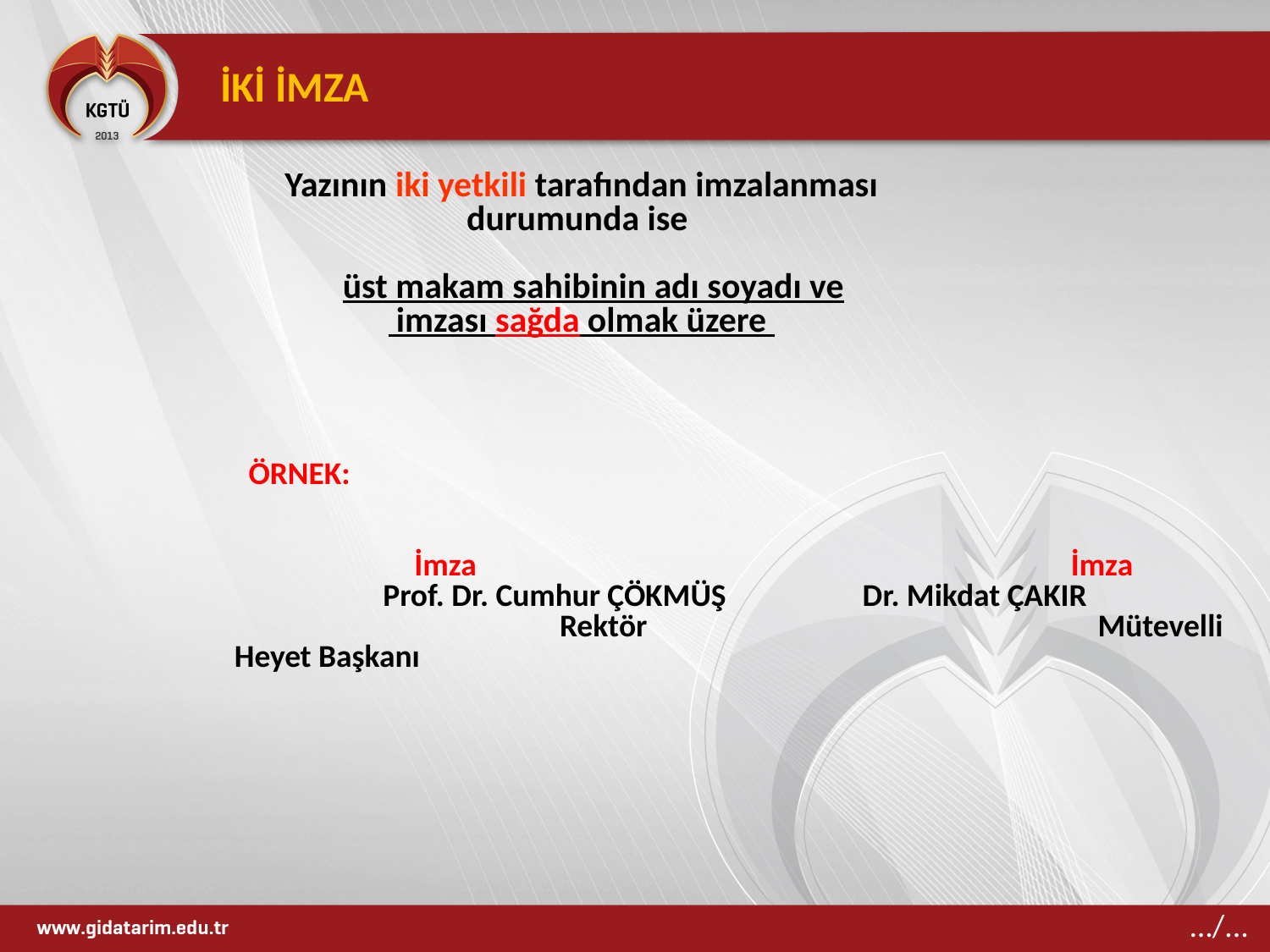

İKİ İMZA
Yazının iki yetkili tarafından imzalanması durumunda ise

   üst makam sahibinin adı soyadı ve
 imzası sağda olmak üzere
  ÖRNEK:

                         İmza			 	                            İmza
	   Prof. Dr. Cumhur ÇÖKMÜŞ                   Dr. Mikdat ÇAKIR
		         Rektör 			            Mütevelli Heyet Başkanı

…/...